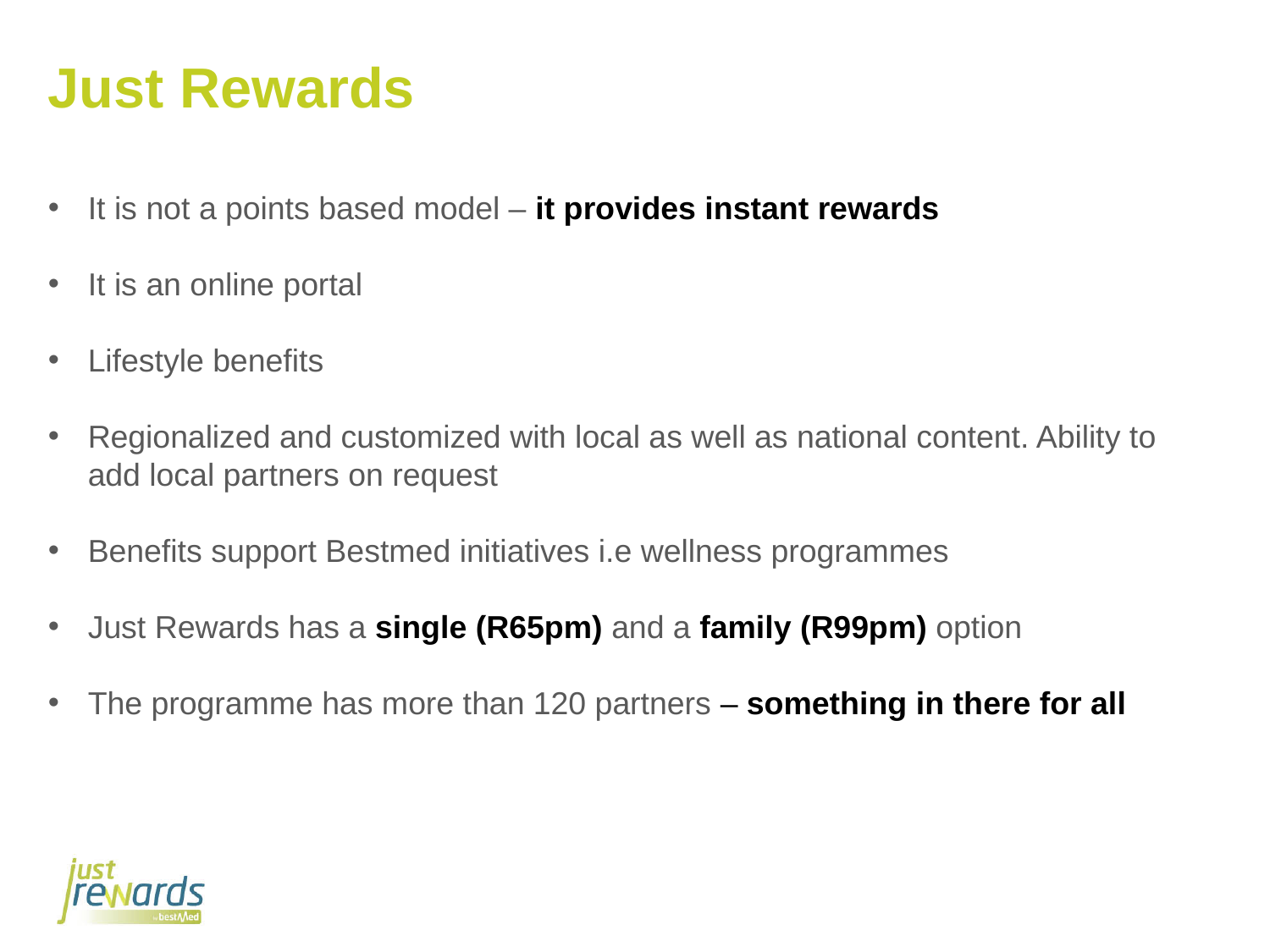

Just Rewards

It is not a points based model – it provides instant rewards

It is an online portal

Lifestyle benefits

Regionalized and customized with local as well as national content. Ability to add local partners on request

Benefits support Bestmed initiatives i.e wellness programmes

Just Rewards has a single (R65pm) and a family (R99pm) option

The programme has more than 120 partners – something in there for all